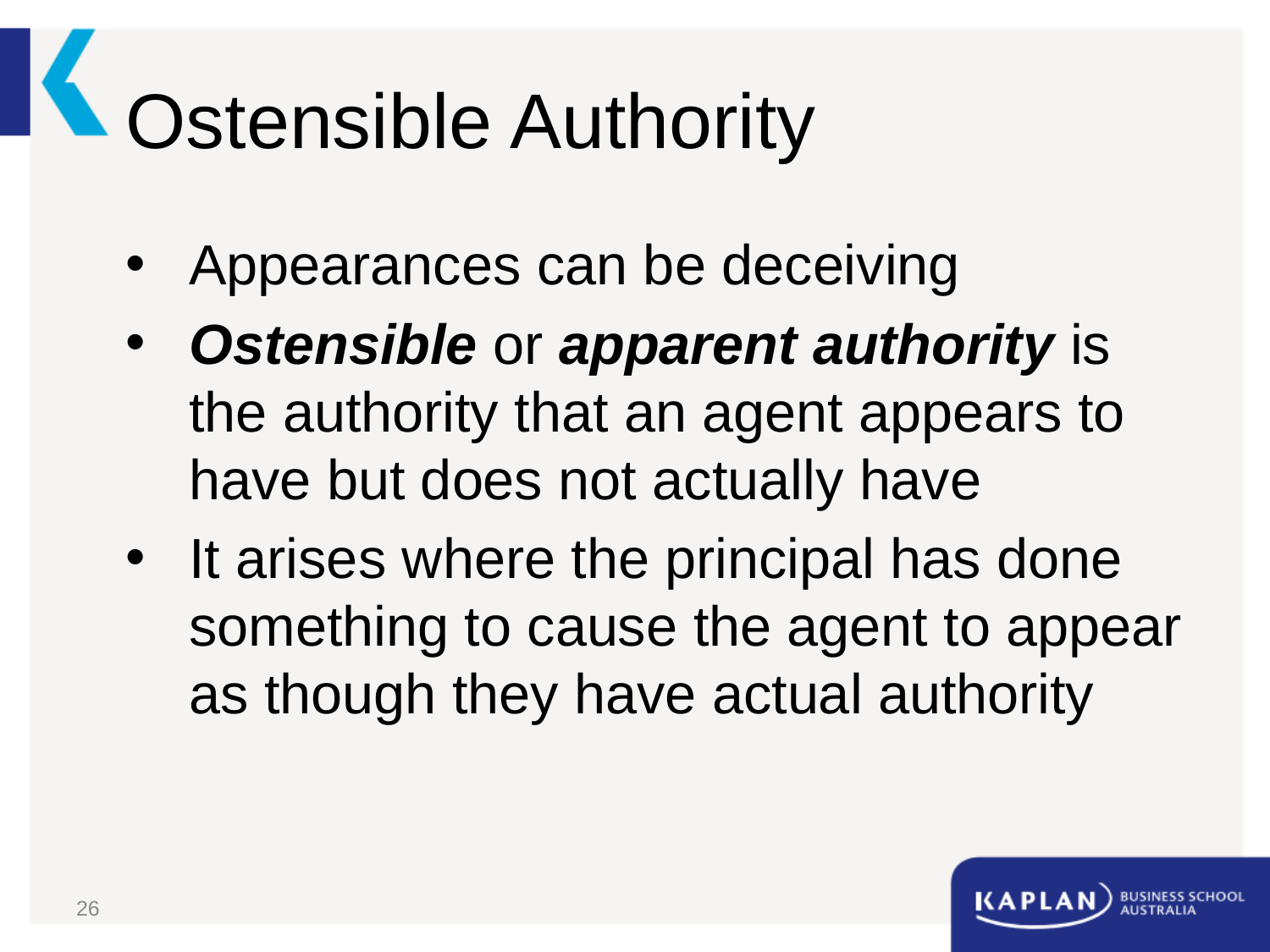

# Ostensible Authority
Appearances can be deceiving
Ostensible or apparent authority is the authority that an agent appears to have but does not actually have
It arises where the principal has done something to cause the agent to appear as though they have actual authority
26